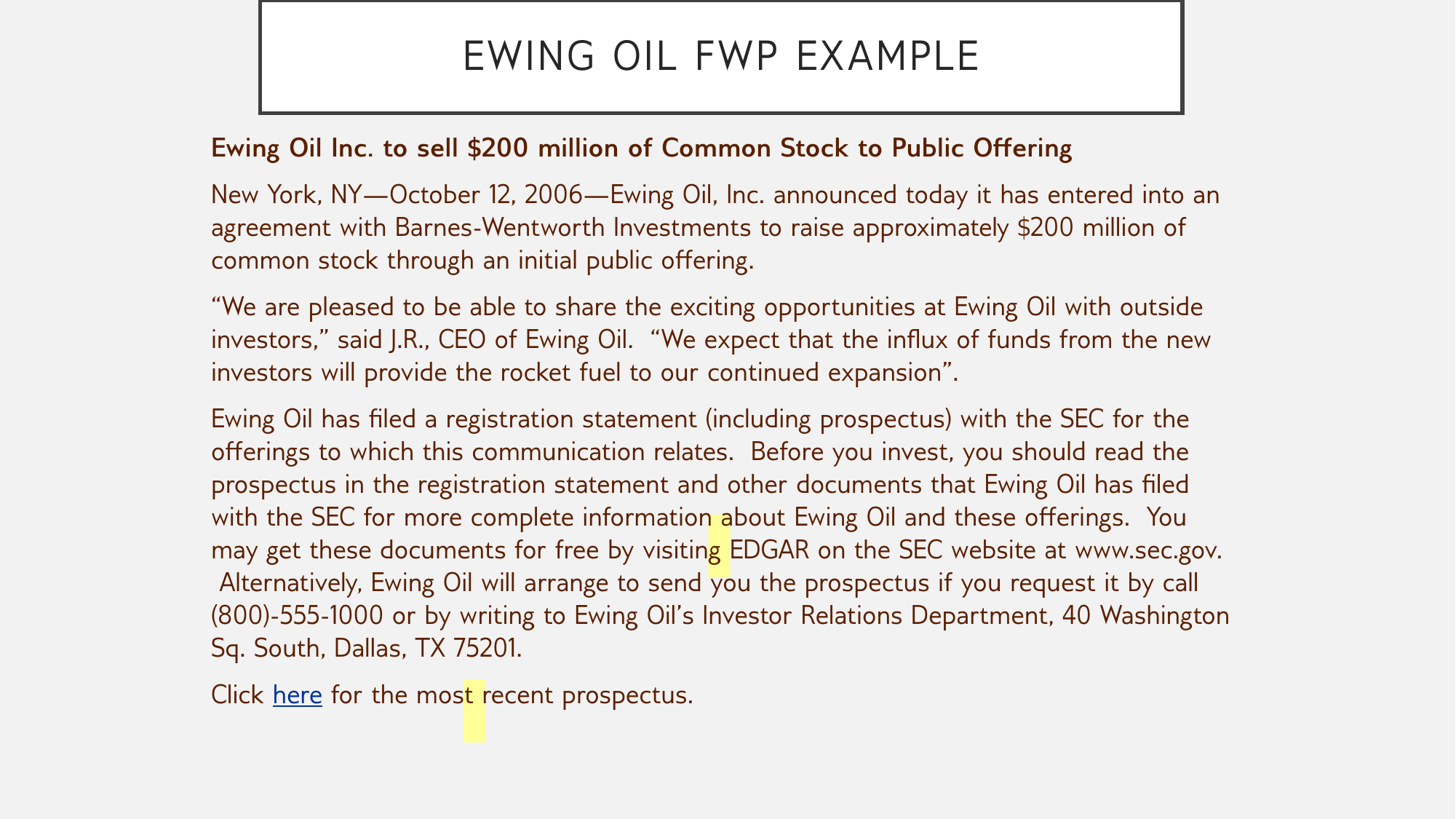

# Ewing Oil FWP Example
Ewing Oil Inc. to sell $200 million of Common Stock to Public Offering
New York, NY—October 12, 2006—Ewing Oil, Inc. announced today it has entered into an agreement with Barnes-Wentworth Investments to raise approximately $200 million of common stock through an initial public offering.
“We are pleased to be able to share the exciting opportunities at Ewing Oil with outside investors,” said J.R., CEO of Ewing Oil.  “We expect that the influx of funds from the new investors will provide the rocket fuel to our continued expansion”.
Ewing Oil has filed a registration statement (including prospectus) with the SEC for the offerings to which this communication relates.  Before you invest, you should read the prospectus in the registration statement and other documents that Ewing Oil has filed with the SEC for more complete information about Ewing Oil and these offerings.  You may get these documents for free by visiting EDGAR on the SEC website at www.sec.gov.  Alternatively, Ewing Oil will arrange to send you the prospectus if you request it by call (800)-555-1000 or by writing to Ewing Oil’s Investor Relations Department, 40 Washington Sq. South, Dallas, TX 75201.
Click here for the most recent prospectus.